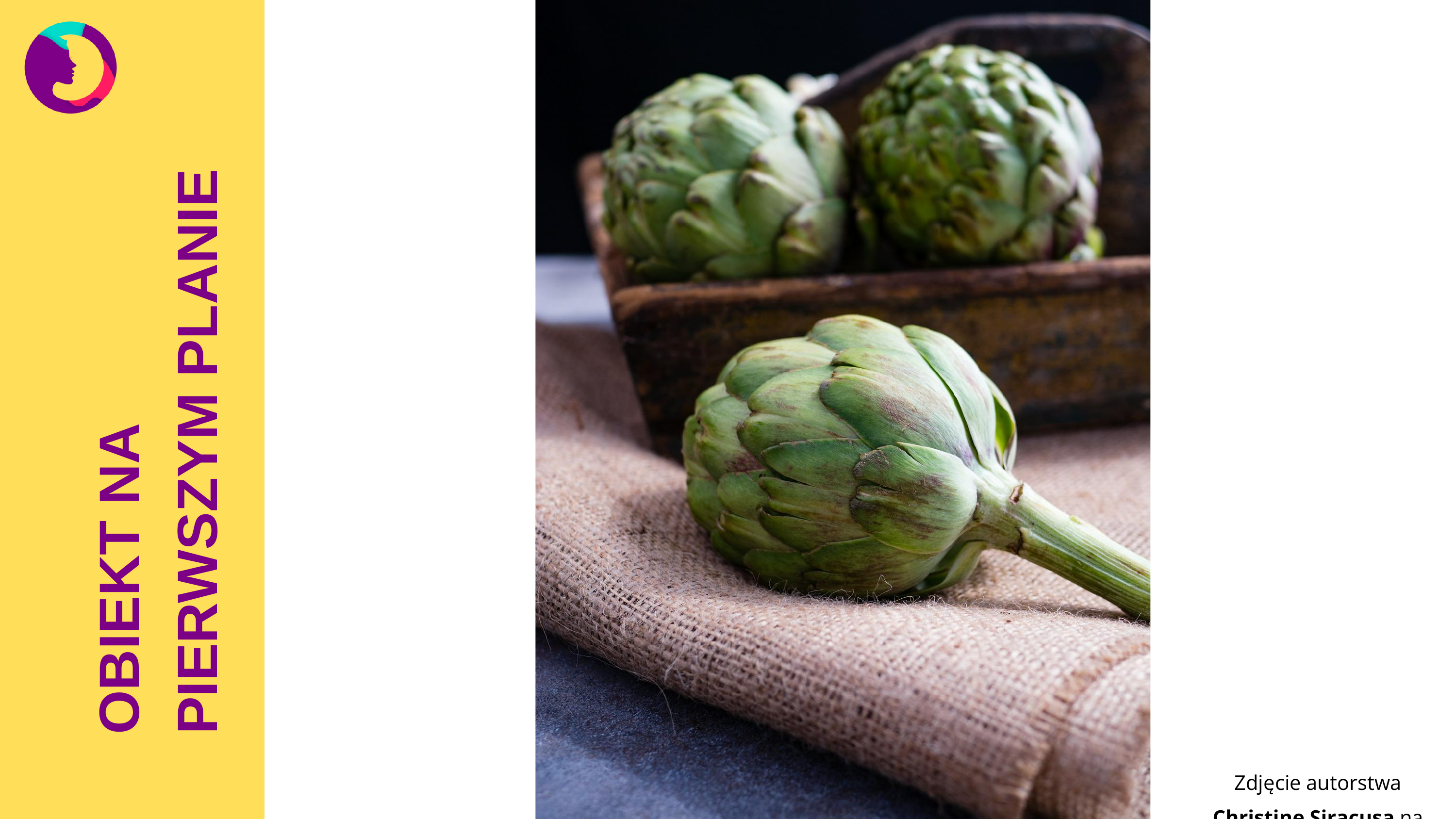

OBIEKT NA PIERWSZYM PLANIE
Zdjęcie autorstwa Christine Siracusa na Unsplash